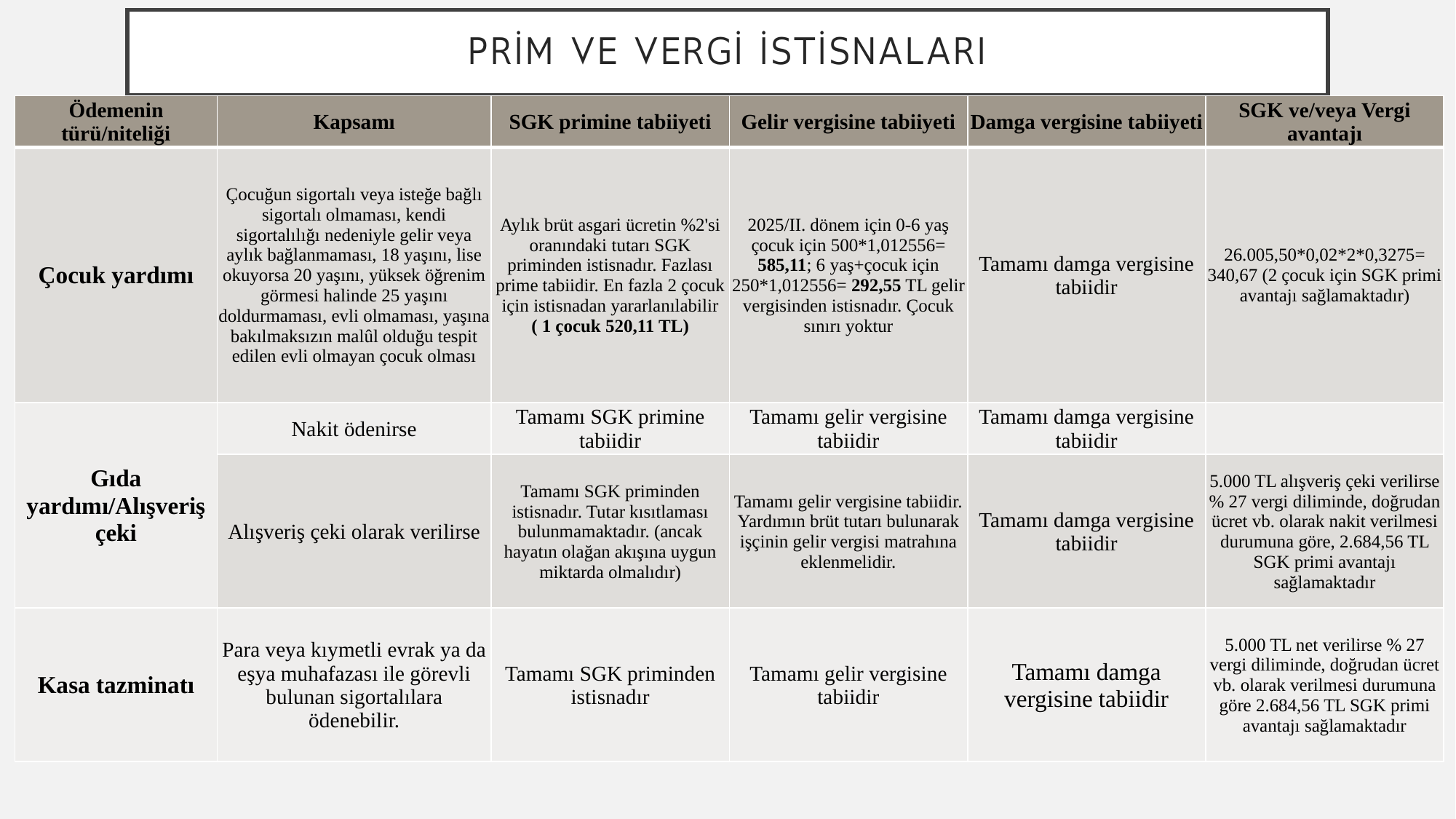

# Prim ve Vergi İstisnaları
| Ödemenin türü/niteliği | Kapsamı | SGK primine tabiiyeti | Gelir vergisine tabiiyeti | Damga vergisine tabiiyeti | SGK ve/veya Vergi avantajı |
| --- | --- | --- | --- | --- | --- |
| Çocuk yardımı | Çocuğun sigortalı veya isteğe bağlı sigortalı olmaması, kendi sigortalılığı nedeniyle gelir veya aylık bağlanmaması, 18 yaşını, lise okuyorsa 20 yaşını, yüksek öğrenim görmesi halinde 25 yaşını doldurmaması, evli olmaması, yaşına bakılmaksızın malûl olduğu tespit edilen evli olmayan çocuk olması | Aylık brüt asgari ücretin %2'si oranındaki tutarı SGK priminden istisnadır. Fazlası prime tabiidir. En fazla 2 çocuk için istisnadan yararlanılabilir ( 1 çocuk 520,11 TL) | 2025/II. dönem için 0-6 yaş çocuk için 500\*1,012556= 585,11; 6 yaş+çocuk için 250\*1,012556= 292,55 TL gelir vergisinden istisnadır. Çocuk sınırı yoktur | Tamamı damga vergisine tabiidir | 26.005,50\*0,02\*2\*0,3275= 340,67 (2 çocuk için SGK primi avantajı sağlamaktadır) |
| Gıda yardımı/Alışveriş çeki | Nakit ödenirse | Tamamı SGK primine tabiidir | Tamamı gelir vergisine tabiidir | Tamamı damga vergisine tabiidir |  |
|  | Alışveriş çeki olarak verilirse | Tamamı SGK priminden istisnadır. Tutar kısıtlaması bulunmamaktadır. (ancak hayatın olağan akışına uygun miktarda olmalıdır) | Tamamı gelir vergisine tabiidir. Yardımın brüt tutarı bulunarak işçinin gelir vergisi matrahına eklenmelidir. | Tamamı damga vergisine tabiidir | 5.000 TL alışveriş çeki verilirse % 27 vergi diliminde, doğrudan ücret vb. olarak nakit verilmesi durumuna göre, 2.684,56 TL SGK primi avantajı sağlamaktadır |
| Kasa tazminatı | Para veya kıymetli evrak ya da eşya muhafazası ile görevli bulunan sigortalılara ödenebilir. | Tamamı SGK priminden istisnadır | Tamamı gelir vergisine tabiidir | Tamamı damga vergisine tabiidir | 5.000 TL net verilirse % 27 vergi diliminde, doğrudan ücret vb. olarak verilmesi durumuna göre 2.684,56 TL SGK primi avantajı sağlamaktadır |